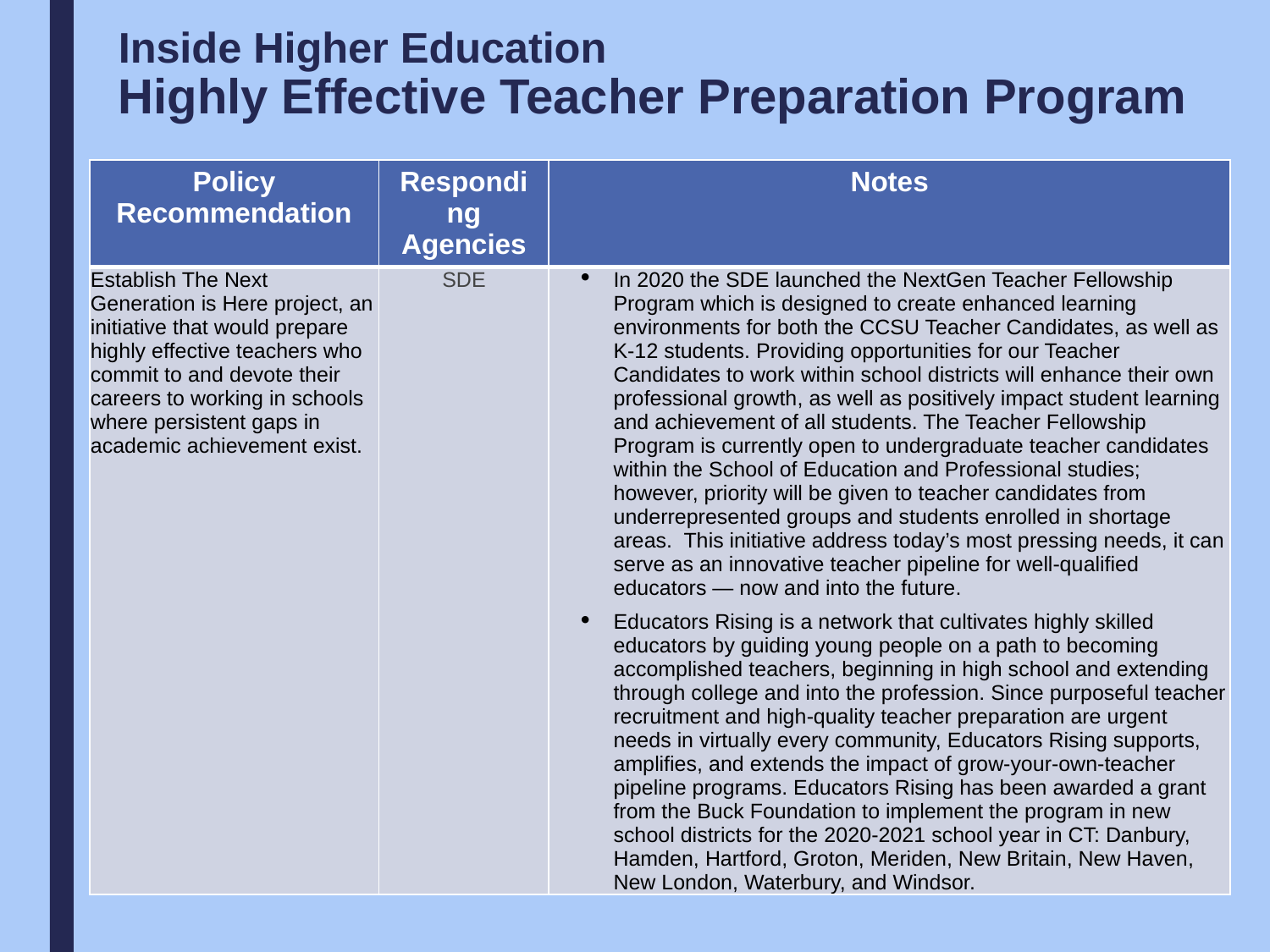

# Inside Higher Education Highly Effective Teacher Preparation Program
| Policy Recommendation | Responding Agencies | Notes |
| --- | --- | --- |
| Establish The Next Generation is Here project, an initiative that would prepare highly effective teachers who commit to and devote their careers to working in schools where persistent gaps in academic achievement exist. | SDE | In 2020 the SDE launched the NextGen Teacher Fellowship Program which is designed to create enhanced learning environments for both the CCSU Teacher Candidates, as well as K-12 students. Providing opportunities for our Teacher Candidates to work within school districts will enhance their own professional growth, as well as positively impact student learning and achievement of all students. The Teacher Fellowship Program is currently open to undergraduate teacher candidates within the School of Education and Professional studies; however, priority will be given to teacher candidates from underrepresented groups and students enrolled in shortage areas. This initiative address today’s most pressing needs, it can serve as an innovative teacher pipeline for well-qualified educators — now and into the future. Educators Rising is a network that cultivates highly skilled educators by guiding young people on a path to becoming accomplished teachers, beginning in high school and extending through college and into the profession. Since purposeful teacher recruitment and high-quality teacher preparation are urgent needs in virtually every community, Educators Rising supports, amplifies, and extends the impact of grow-your-own-teacher pipeline programs. Educators Rising has been awarded a grant from the Buck Foundation to implement the program in new school districts for the 2020-2021 school year in CT: Danbury, Hamden, Hartford, Groton, Meriden, New Britain, New Haven, New London, Waterbury, and Windsor. |